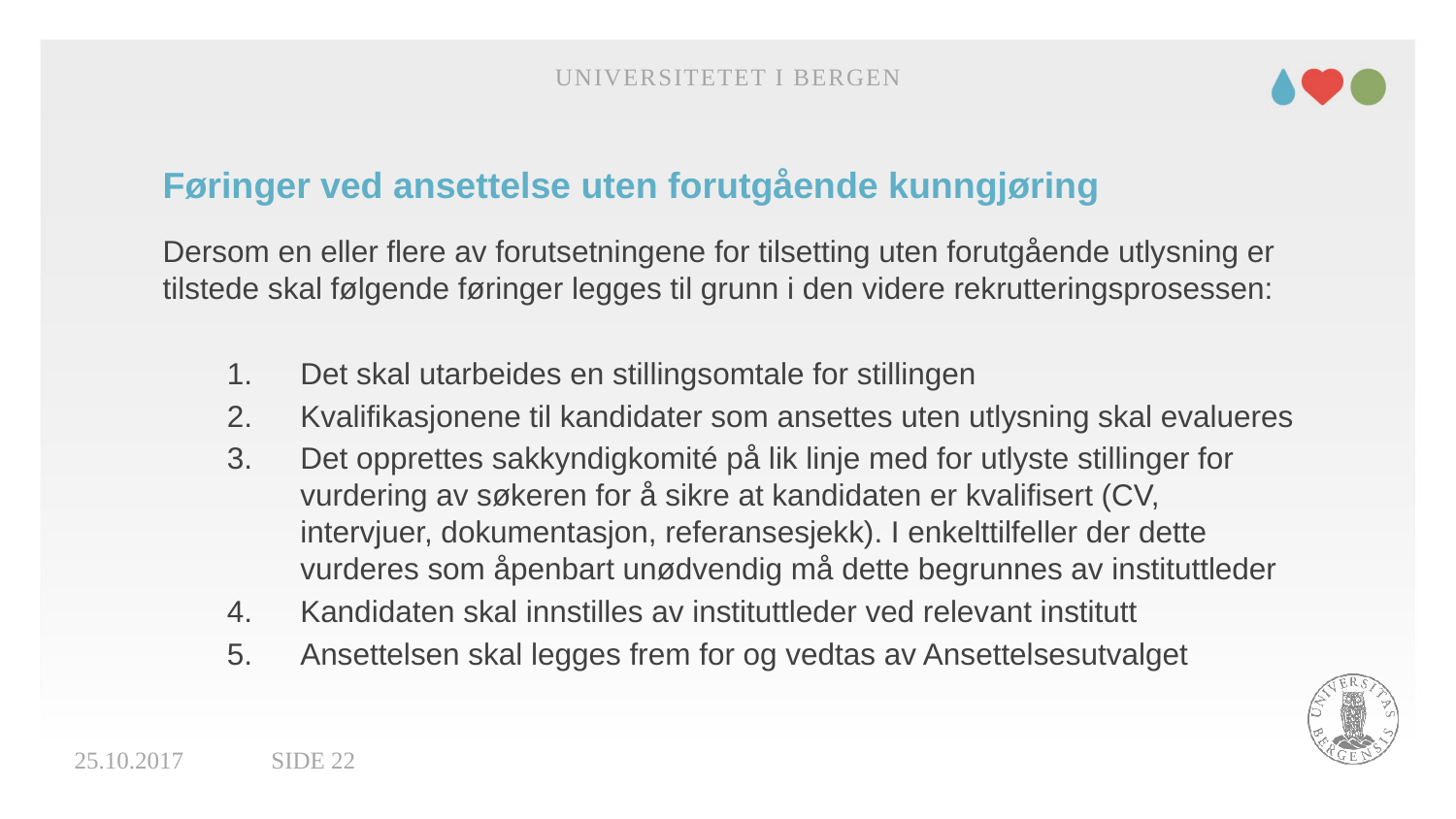

Universitetet i Bergen
# Føringer ved ansettelse uten forutgående kunngjøring
Dersom en eller flere av forutsetningene for tilsetting uten forutgående utlysning er tilstede skal følgende føringer legges til grunn i den videre rekrutteringsprosessen:

Det skal utarbeides en stillingsomtale for stillingen
Kvalifikasjonene til kandidater som ansettes uten utlysning skal evalueres
Det opprettes sakkyndigkomité på lik linje med for utlyste stillinger for vurdering av søkeren for å sikre at kandidaten er kvalifisert (CV, intervjuer, dokumentasjon, referansesjekk). I enkelttilfeller der dette vurderes som åpenbart unødvendig må dette begrunnes av instituttleder
Kandidaten skal innstilles av instituttleder ved relevant institutt
Ansettelsen skal legges frem for og vedtas av Ansettelsesutvalget

25.10.2017
Side 22